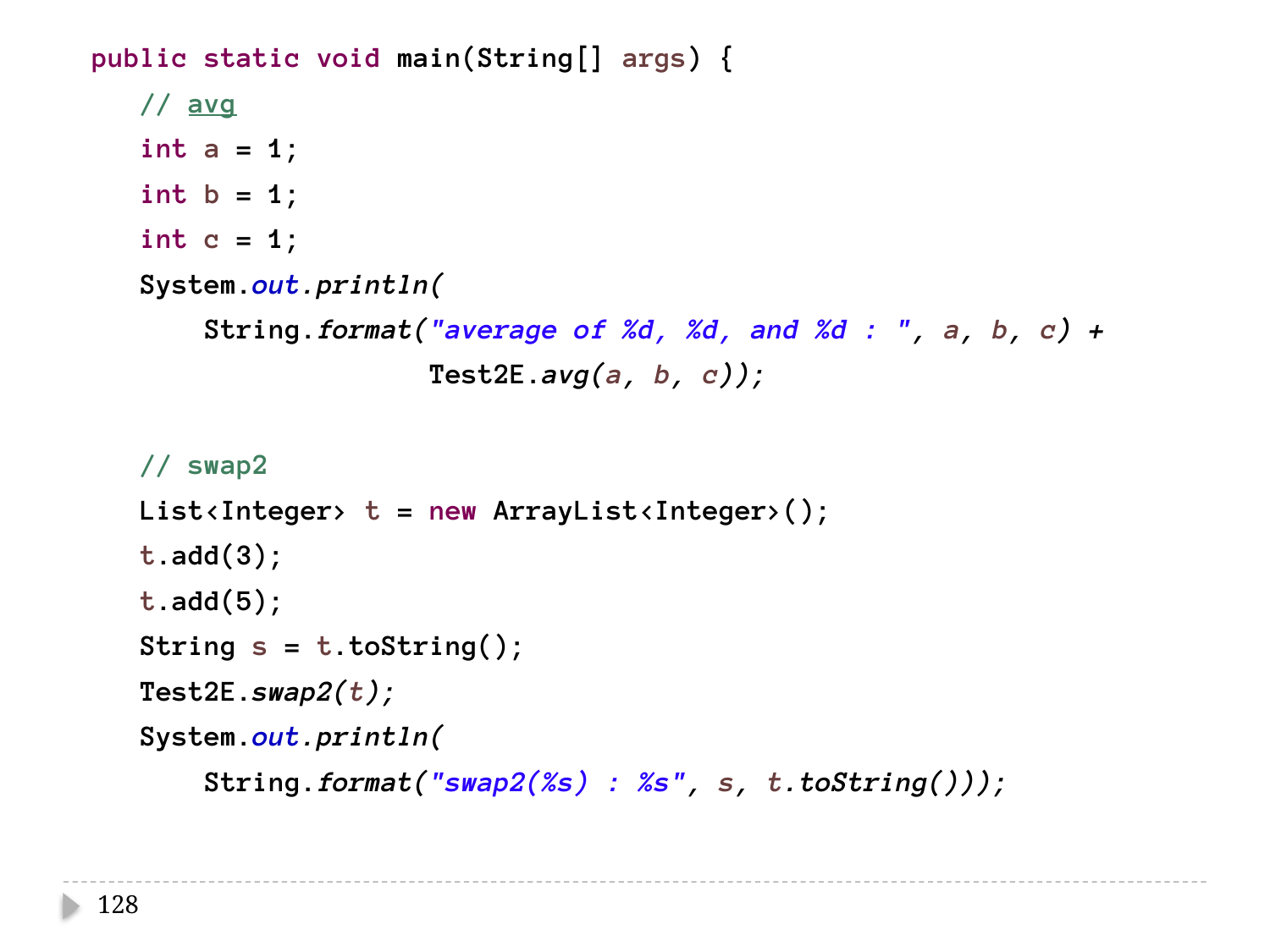

public static void main(String[] args) {
    // avg
    int a = 1;
    int b = 1;
    int c = 1;
    System.out.println(
        String.format("average of %d, %d, and %d : ", a, b, c) +
                      Test2E.avg(a, b, c));

    // swap2
    List<Integer> t = new ArrayList<Integer>();
    t.add(3);
    t.add(5);
    String s = t.toString();
    Test2E.swap2(t);
    System.out.println(
        String.format("swap2(%s) : %s", s, t.toString()));

128